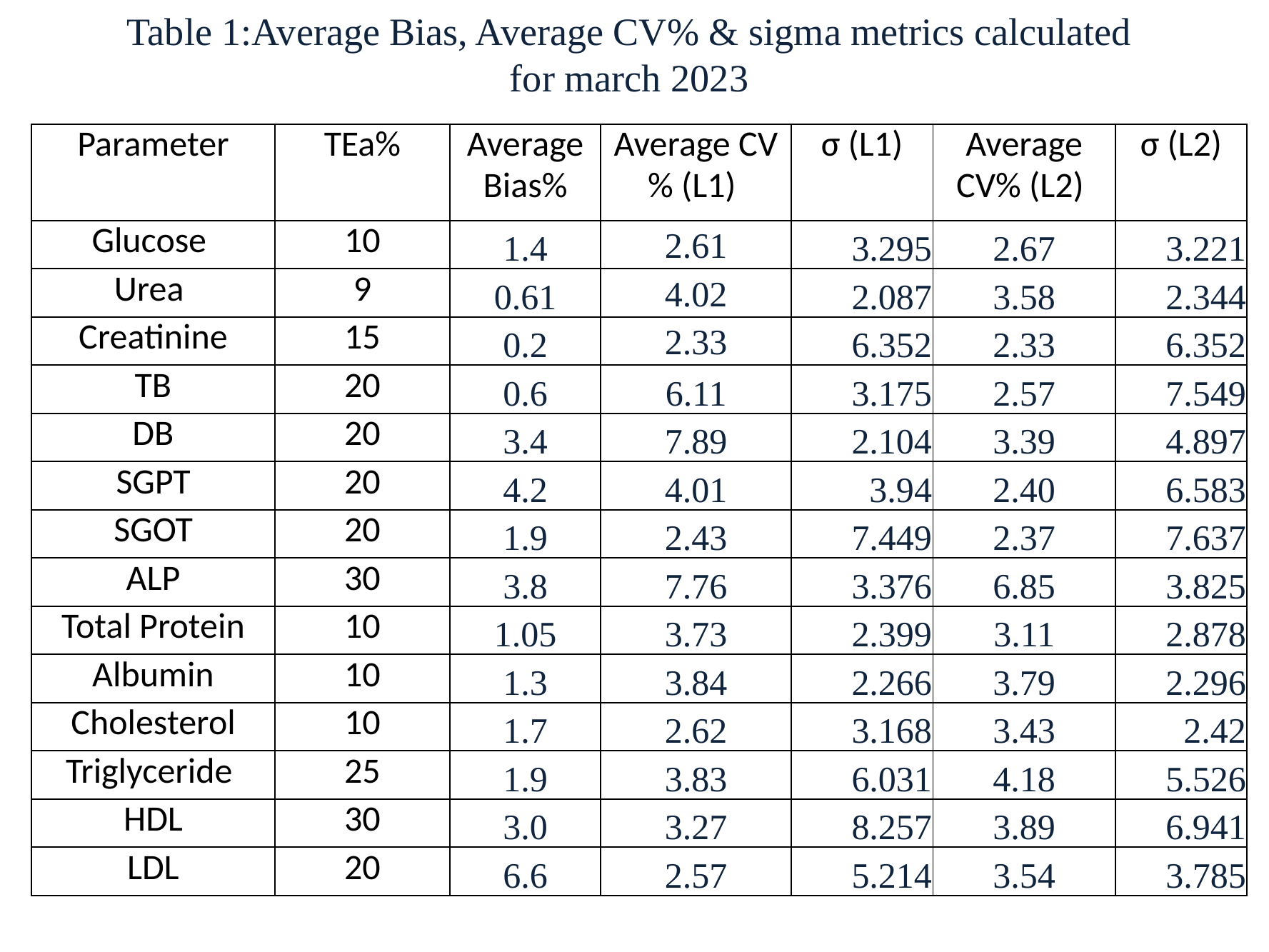

# Table 1:Average Bias, Average CV% & sigma metrics calculated for march 2023
| Parameter | TEa% | Average Bias% | Average CV% (L1) | σ (L1) | Average CV% (L2) | σ (L2) |
| --- | --- | --- | --- | --- | --- | --- |
| Glucose | 10 | 1.4 | 2.61 | 3.295 | 2.67 | 3.221 |
| Urea | 9 | 0.61 | 4.02 | 2.087 | 3.58 | 2.344 |
| Creatinine | 15 | 0.2 | 2.33 | 6.352 | 2.33 | 6.352 |
| TB | 20 | 0.6 | 6.11 | 3.175 | 2.57 | 7.549 |
| DB | 20 | 3.4 | 7.89 | 2.104 | 3.39 | 4.897 |
| SGPT | 20 | 4.2 | 4.01 | 3.94 | 2.40 | 6.583 |
| SGOT | 20 | 1.9 | 2.43 | 7.449 | 2.37 | 7.637 |
| ALP | 30 | 3.8 | 7.76 | 3.376 | 6.85 | 3.825 |
| Total Protein | 10 | 1.05 | 3.73 | 2.399 | 3.11 | 2.878 |
| Albumin | 10 | 1.3 | 3.84 | 2.266 | 3.79 | 2.296 |
| Cholesterol | 10 | 1.7 | 2.62 | 3.168 | 3.43 | 2.42 |
| Triglyceride | 25 | 1.9 | 3.83 | 6.031 | 4.18 | 5.526 |
| HDL | 30 | 3.0 | 3.27 | 8.257 | 3.89 | 6.941 |
| LDL | 20 | 6.6 | 2.57 | 5.214 | 3.54 | 3.785 |